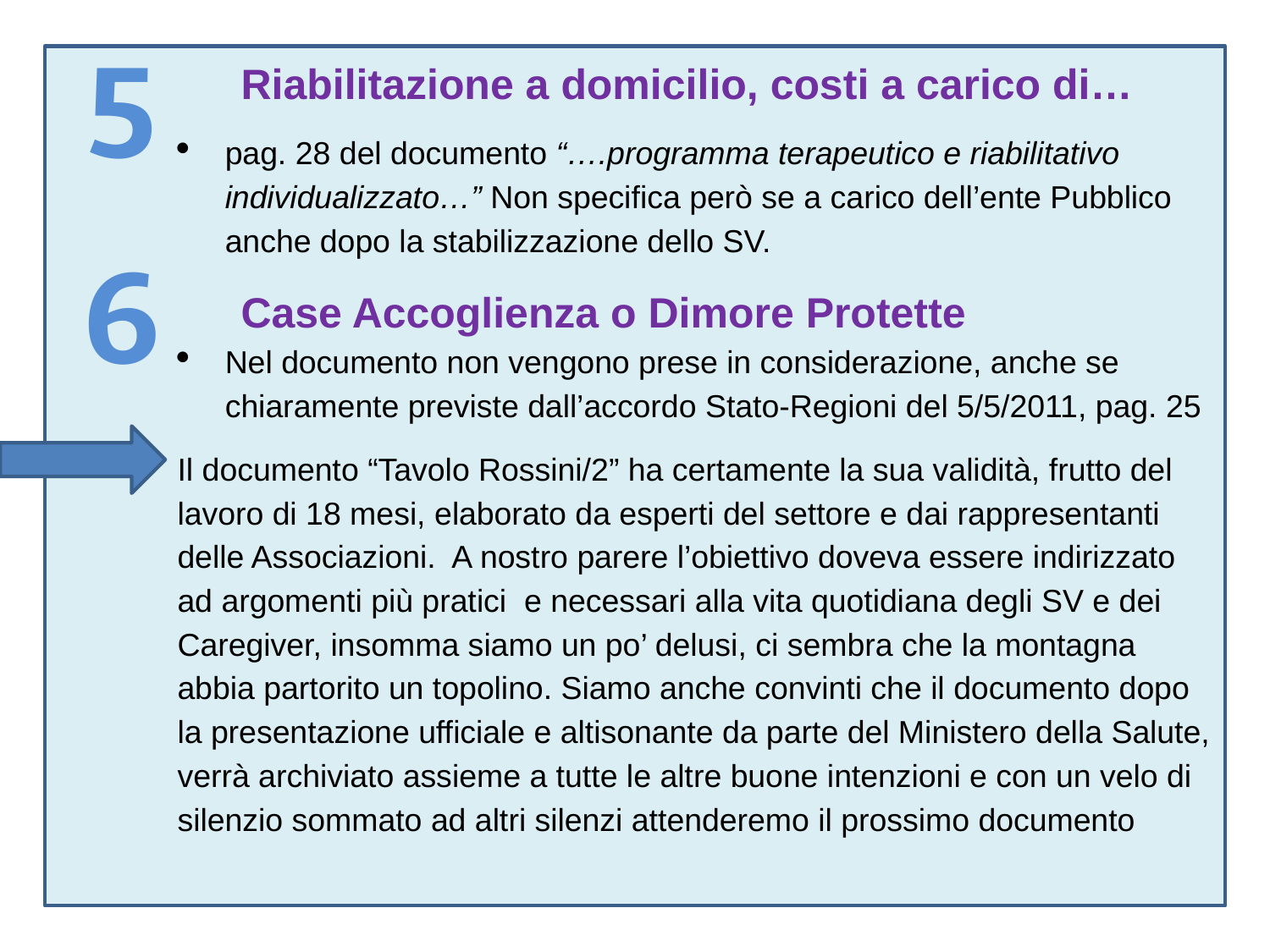

5
Riabilitazione a domicilio, costi a carico di…

pag. 28 del documento “….programma terapeutico e riabilitativo individualizzato…” Non specifica però se a carico dell’ente Pubblico anche dopo la stabilizzazione dello SV.

Case Accoglienza o Dimore Protette
Nel documento non vengono prese in considerazione, anche se chiaramente previste dall’accordo Stato-Regioni del 5/5/2011, pag. 25

Il documento “Tavolo Rossini/2” ha certamente la sua validità, frutto del lavoro di 18 mesi, elaborato da esperti del settore e dai rappresentanti delle Associazioni.  A nostro parere l’obiettivo doveva essere indirizzato ad argomenti più pratici  e necessari alla vita quotidiana degli SV e dei Caregiver, insomma siamo un po’ delusi, ci sembra che la montagna abbia partorito un topolino. Siamo anche convinti che il documento dopo la presentazione ufficiale e altisonante da parte del Ministero della Salute, verrà archiviato assieme a tutte le altre buone intenzioni e con un velo di silenzio sommato ad altri silenzi attenderemo il prossimo documento

6